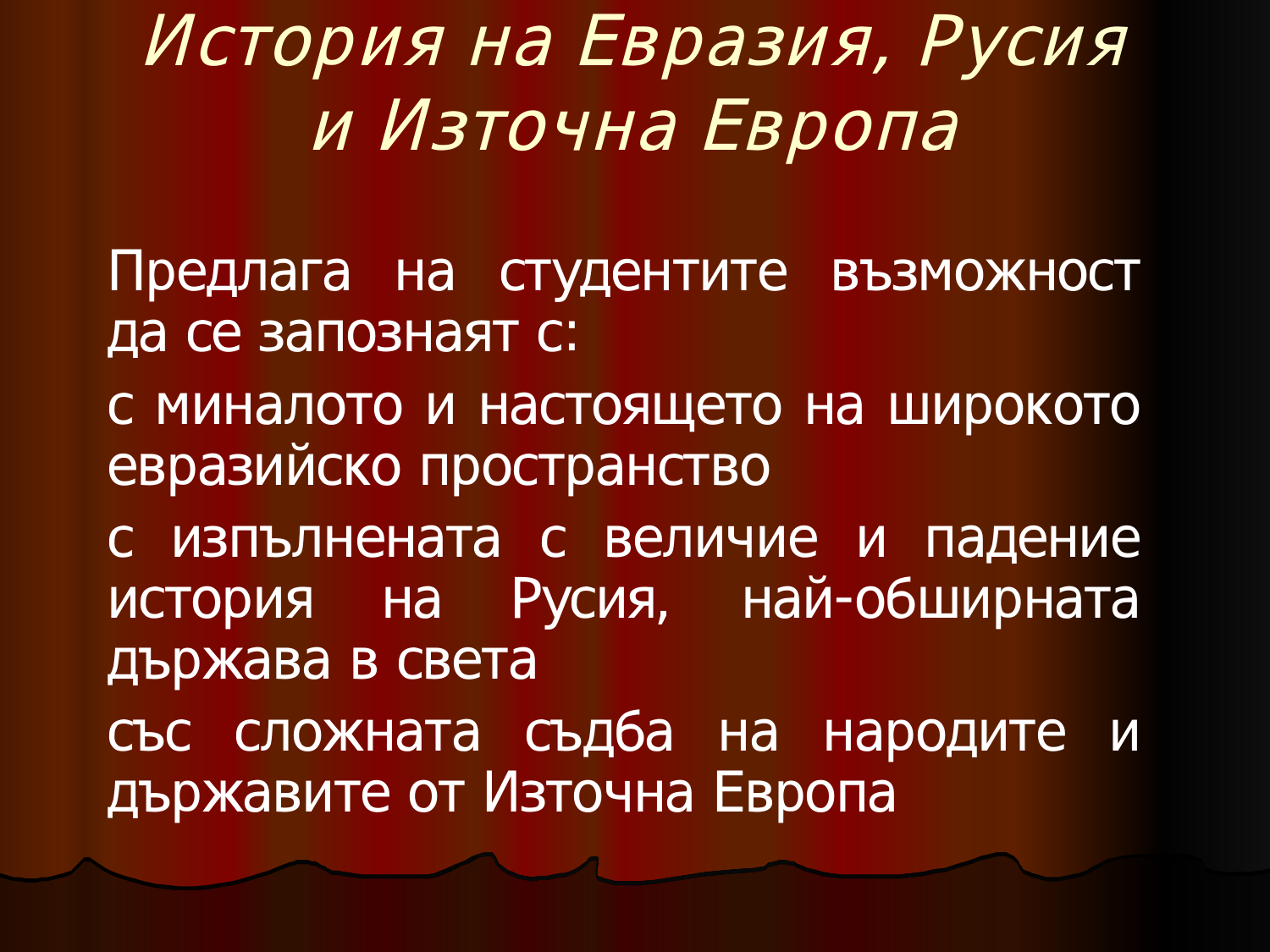

# История на Евразия, Русия и Източна Европа
Предлага на студентите възможност да се запознаят с:
с миналото и настоящето на широкото евразийско пространство
с изпълнената с величие и падение история на Русия, най-обширната държава в света
със сложната съдба на народите и държавите от Източна Европа